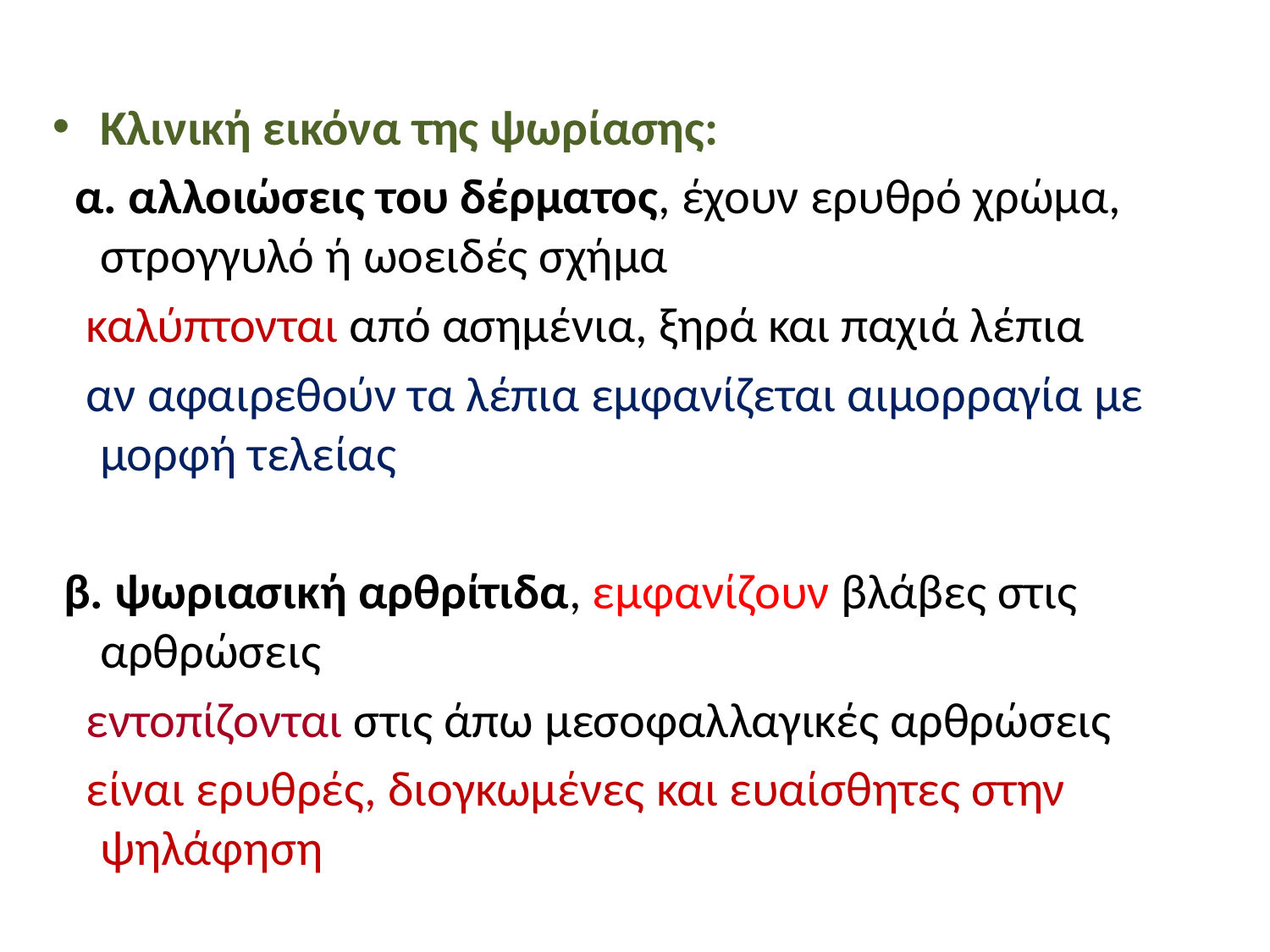

Κλινική εικόνα της ψωρίασης:
  α. αλλοιώσεις του δέρματος, έχουν ερυθρό χρώμα, στρογγυλό ή ωοειδές σχήμα
   καλύπτονται από ασημένια, ξηρά και παχιά λέπια
   αν αφαιρεθούν τα λέπια εμφανίζεται αιμορραγία με μορφή τελείας

 β. ψωριασική αρθρίτιδα, εμφανίζουν βλάβες στις αρθρώσεις
   εντοπίζονται στις άπω μεσοφαλλαγικές αρθρώσεις
   είναι ερυθρές, διογκωμένες και ευαίσθητες στην ψηλάφηση